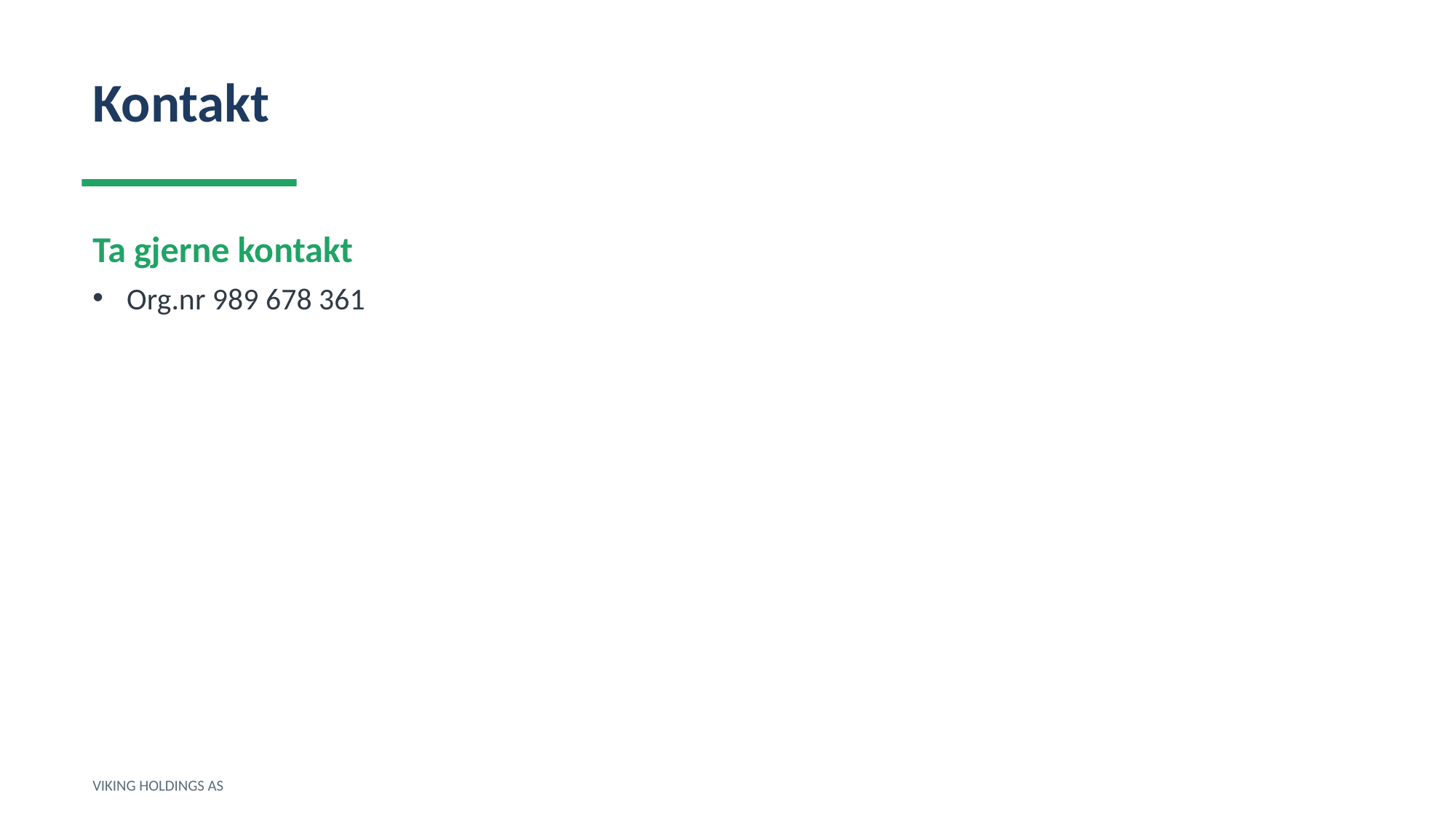

Kontakt

Ta gjerne kontakt
Org.nr 989 678 361
VIKING HOLDINGS AS